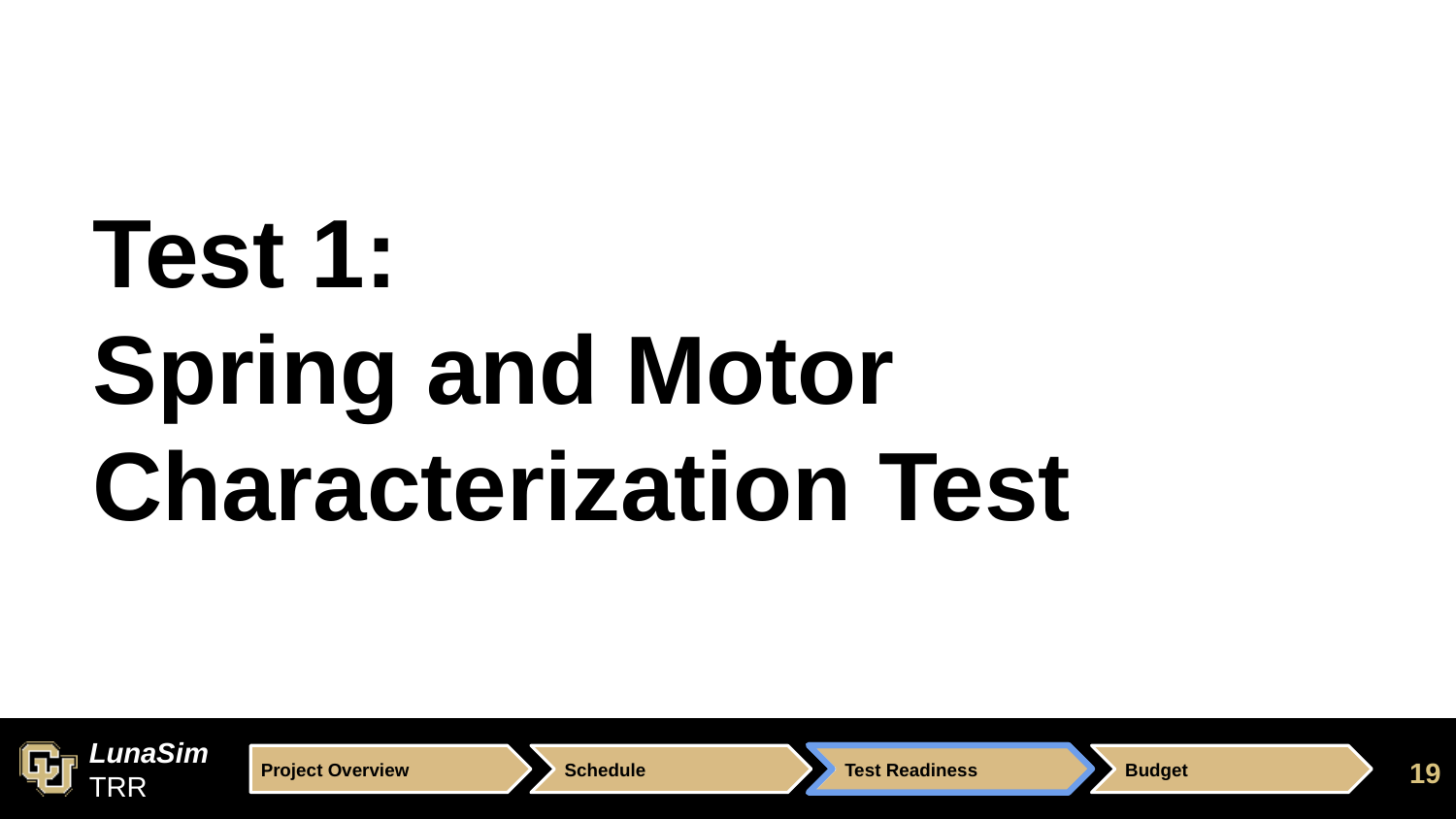

# Test 1:
Spring and Motor Characterization Test
19